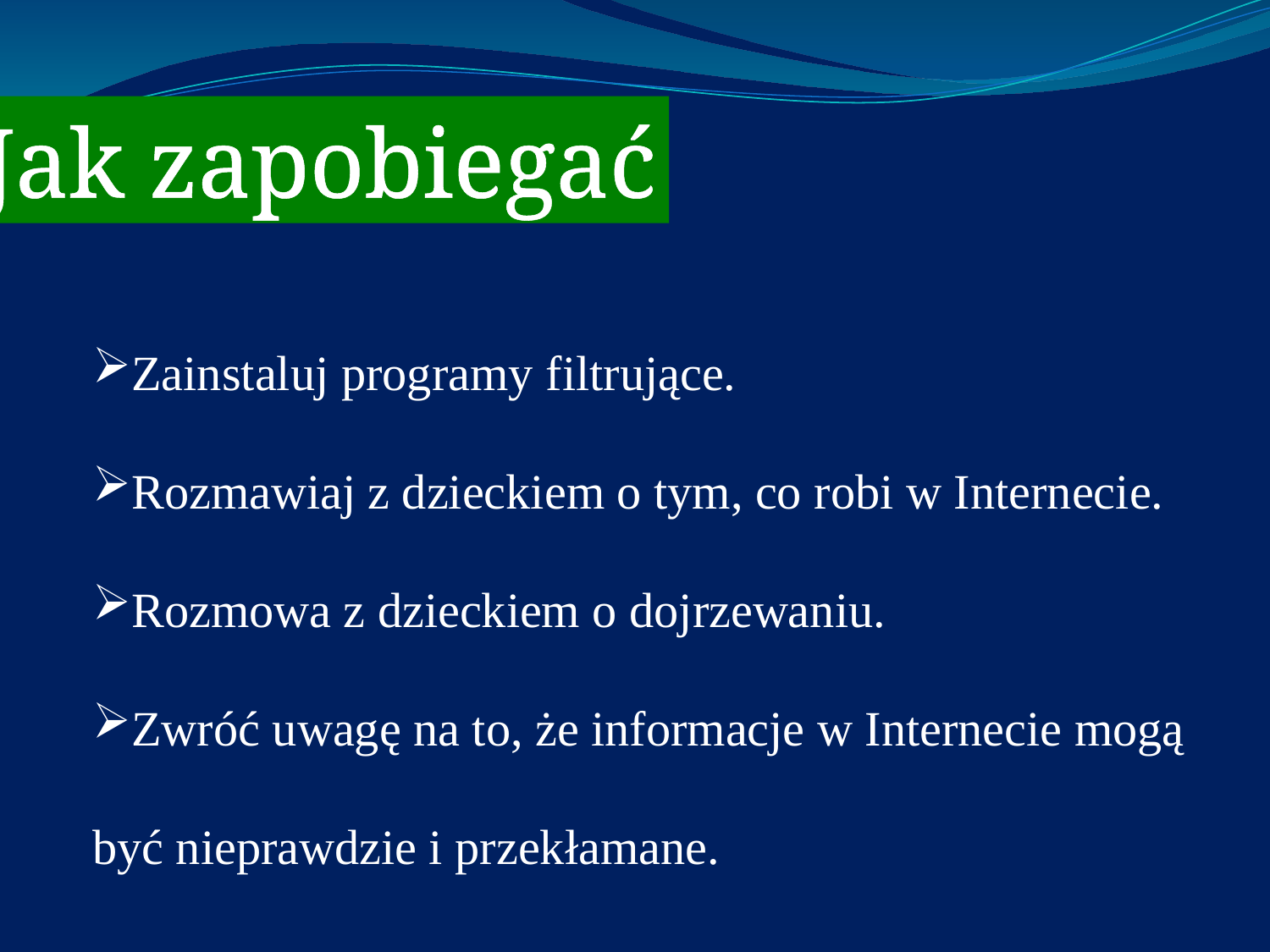

Jak zapobiegać
Zainstaluj programy filtrujące.
Rozmawiaj z dzieckiem o tym, co robi w Internecie.
Rozmowa z dzieckiem o dojrzewaniu.
Zwróć uwagę na to, że informacje w Internecie mogą być nieprawdzie i przekłamane.